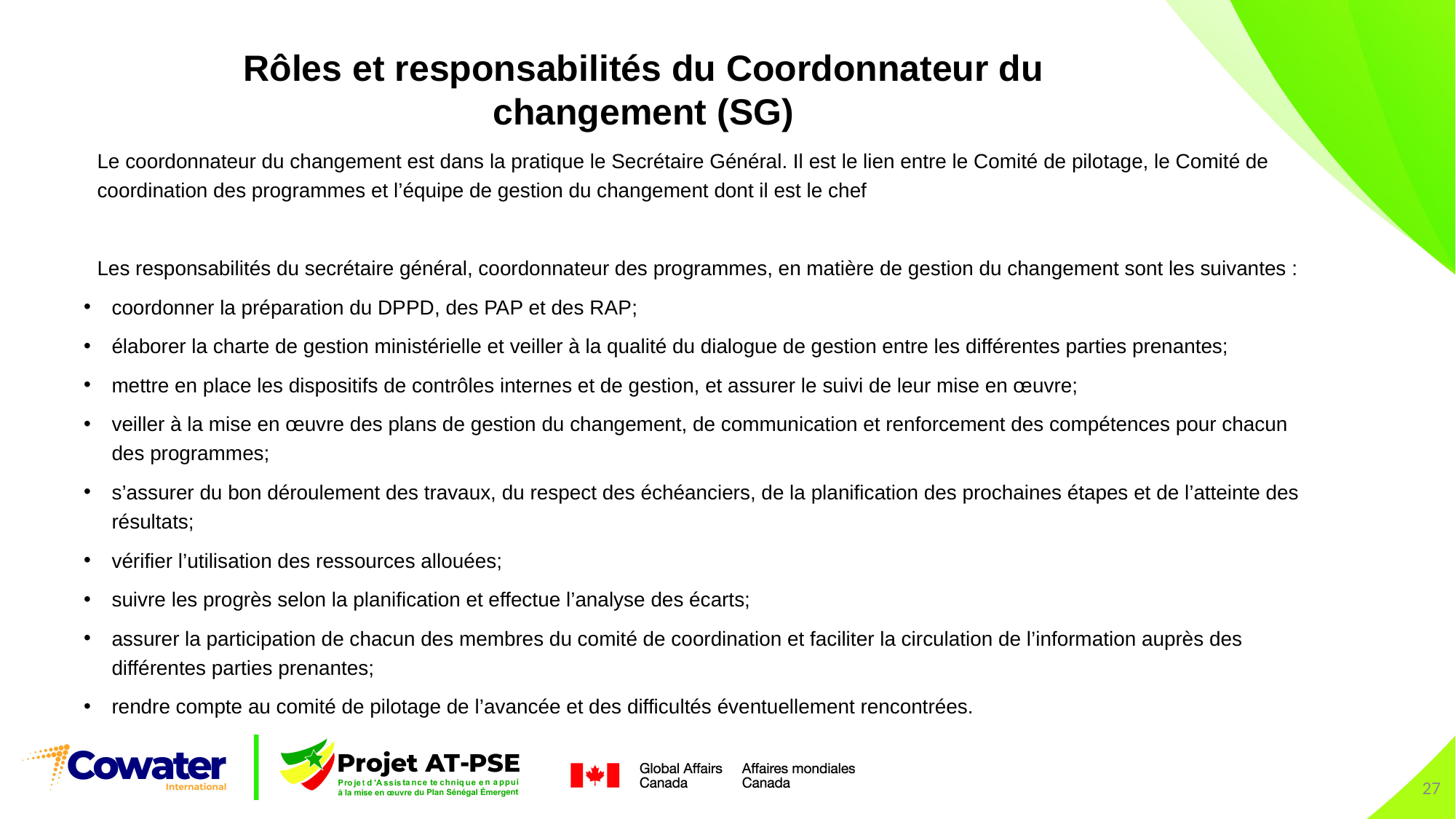

Rôles et responsabilités du Coordonnateur du changement (SG)
Le coordonnateur du changement est dans la pratique le Secrétaire Général. Il est le lien entre le Comité de pilotage, le Comité de coordination des programmes et l’équipe de gestion du changement dont il est le chef

Les responsabilités du secrétaire général, coordonnateur des programmes, en matière de gestion du changement sont les suivantes :
coordonner la préparation du DPPD, des PAP et des RAP;
élaborer la charte de gestion ministérielle et veiller à la qualité du dialogue de gestion entre les différentes parties prenantes;
mettre en place les dispositifs de contrôles internes et de gestion, et assurer le suivi de leur mise en œuvre;
veiller à la mise en œuvre des plans de gestion du changement, de communication et renforcement des compétences pour chacun des programmes;
s’assurer du bon déroulement des travaux, du respect des échéanciers, de la planification des prochaines étapes et de l’atteinte des résultats;
vérifier l’utilisation des ressources allouées;
suivre les progrès selon la planification et effectue l’analyse des écarts;
assurer la participation de chacun des membres du comité de coordination et faciliter la circulation de l’information auprès des différentes parties prenantes;
rendre compte au comité de pilotage de l’avancée et des difficultés éventuellement rencontrées.

27